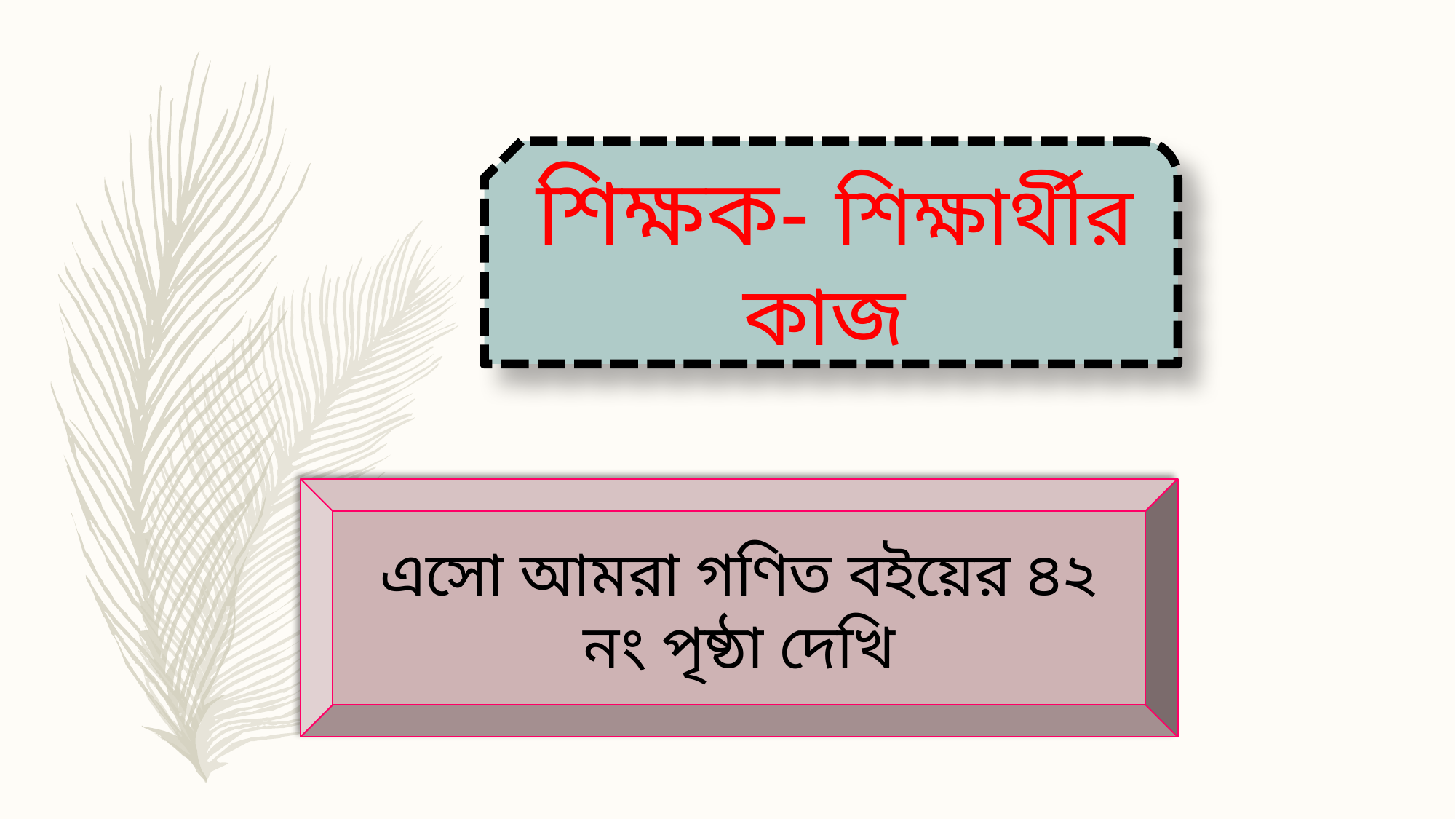

শিক্ষক- শিক্ষার্থীর কাজ
এসো আমরা গণিত বইয়ের ৪২ নং পৃষ্ঠা দেখি